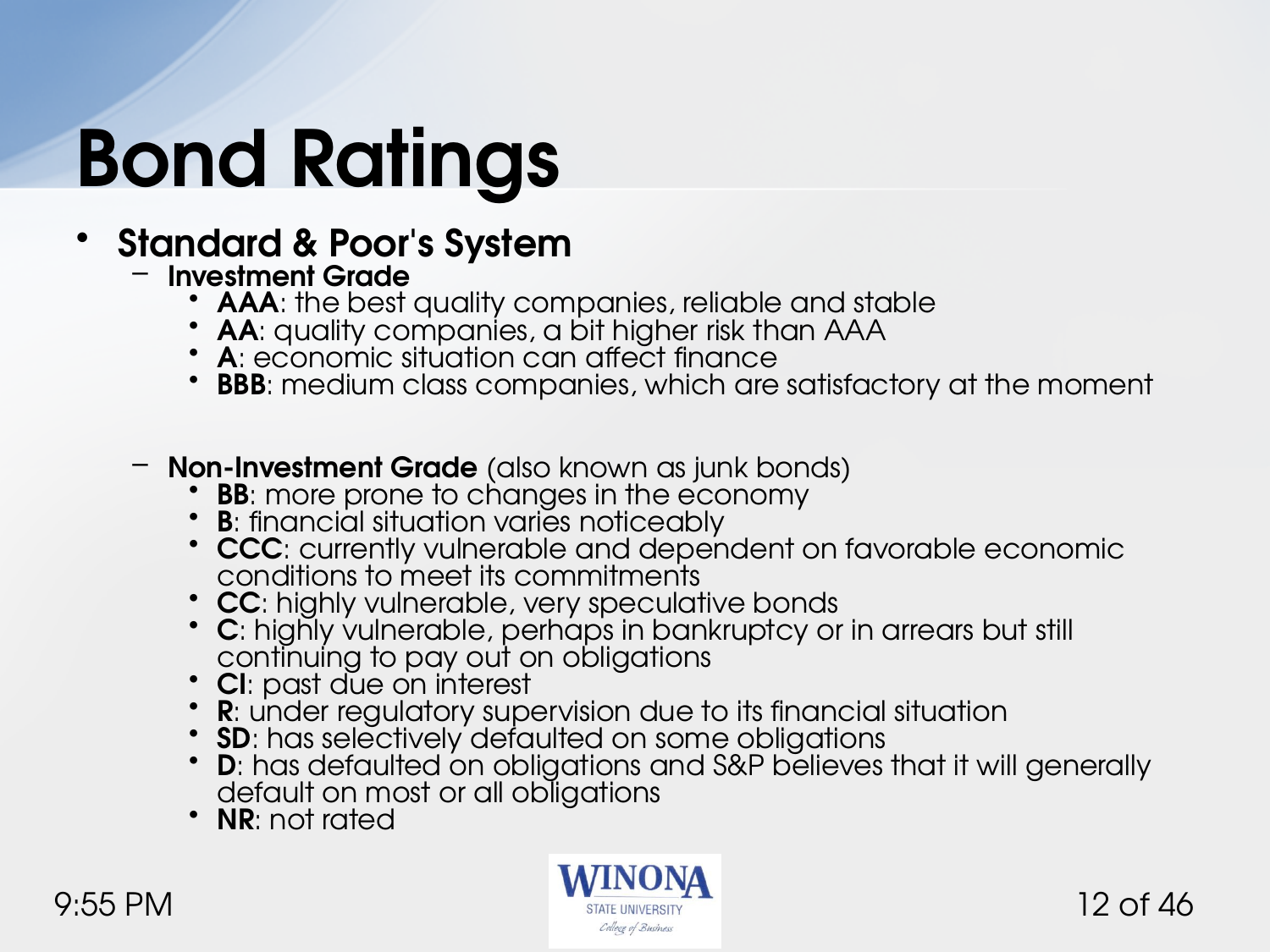

# Bond Ratings
Standard & Poor's System
Investment Grade
AAA: the best quality companies, reliable and stable
AA: quality companies, a bit higher risk than AAA
A: economic situation can affect finance
BBB: medium class companies, which are satisfactory at the moment

Non-Investment Grade (also known as junk bonds)
BB: more prone to changes in the economy
B: financial situation varies noticeably
CCC: currently vulnerable and dependent on favorable economic conditions to meet its commitments
CC: highly vulnerable, very speculative bonds
C: highly vulnerable, perhaps in bankruptcy or in arrears but still continuing to pay out on obligations
CI: past due on interest
R: under regulatory supervision due to its financial situation
SD: has selectively defaulted on some obligations
D: has defaulted on obligations and S&P believes that it will generally default on most or all obligations
NR: not rated